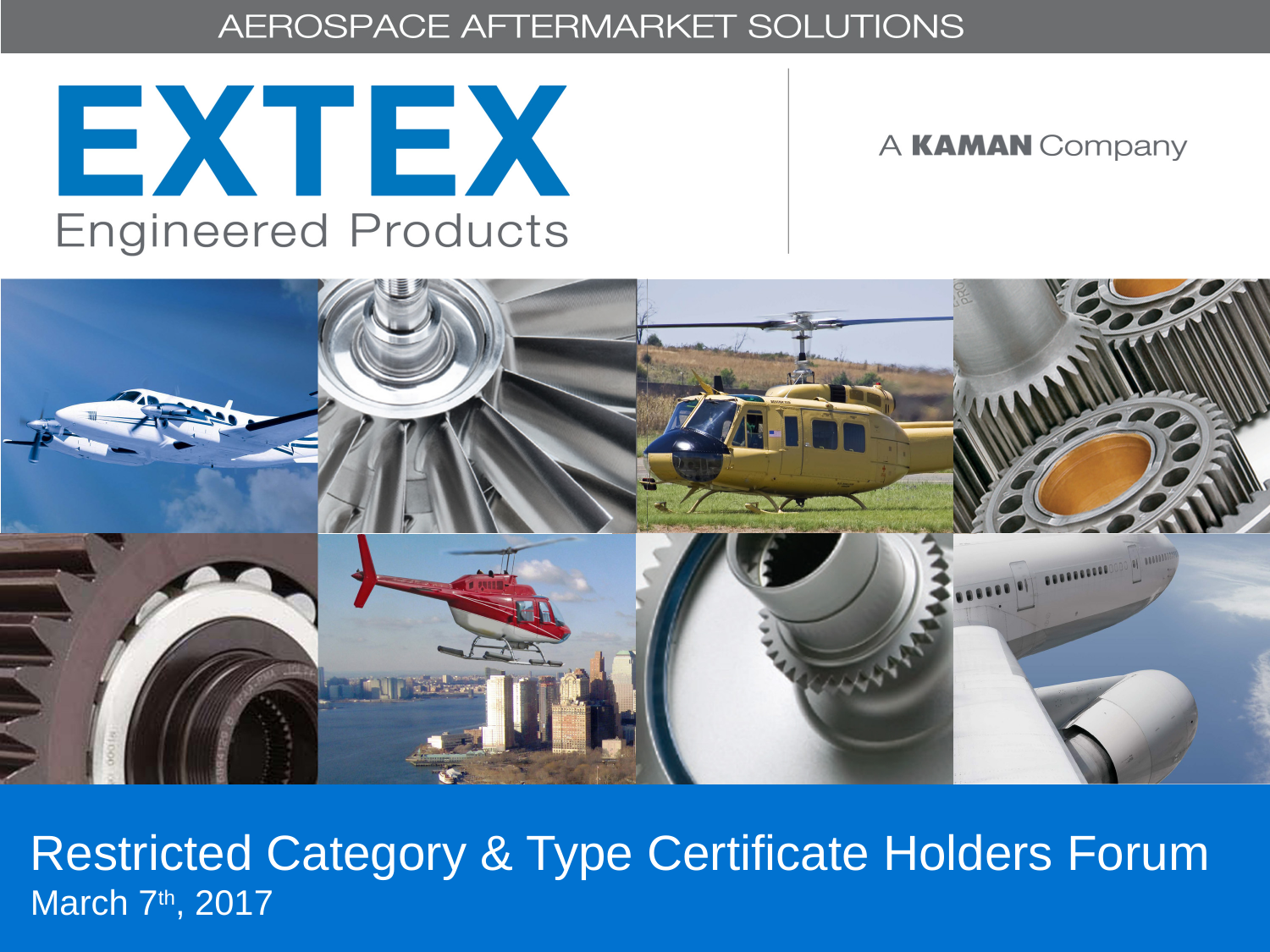

Restricted Category & Type Certificate Holders Forum
March 7th, 2017